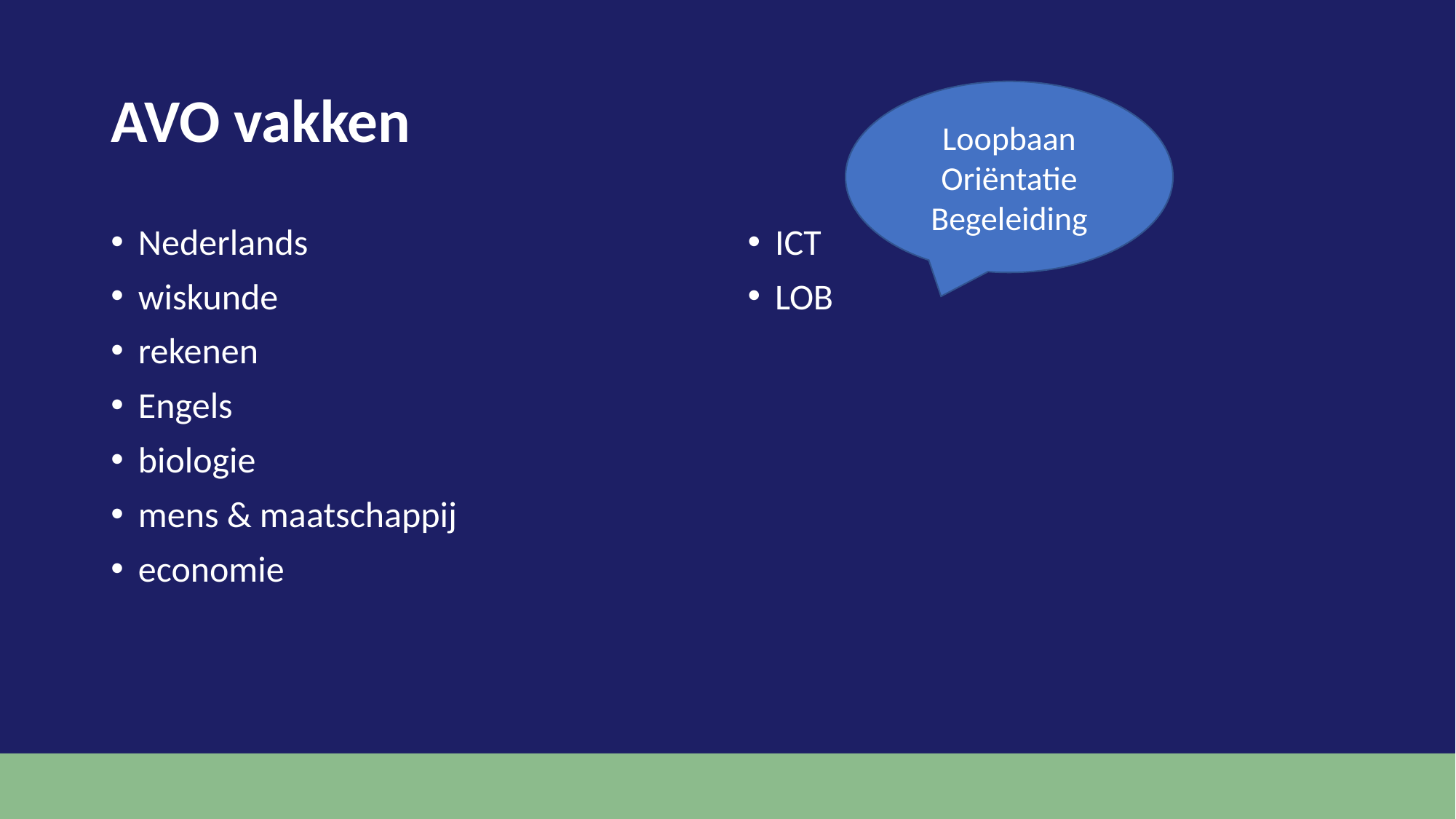

# AVO vakken
Loopbaan Oriëntatie Begeleiding
Nederlands
wiskunde
rekenen
Engels
biologie
mens & maatschappij
economie

ICT
LOB